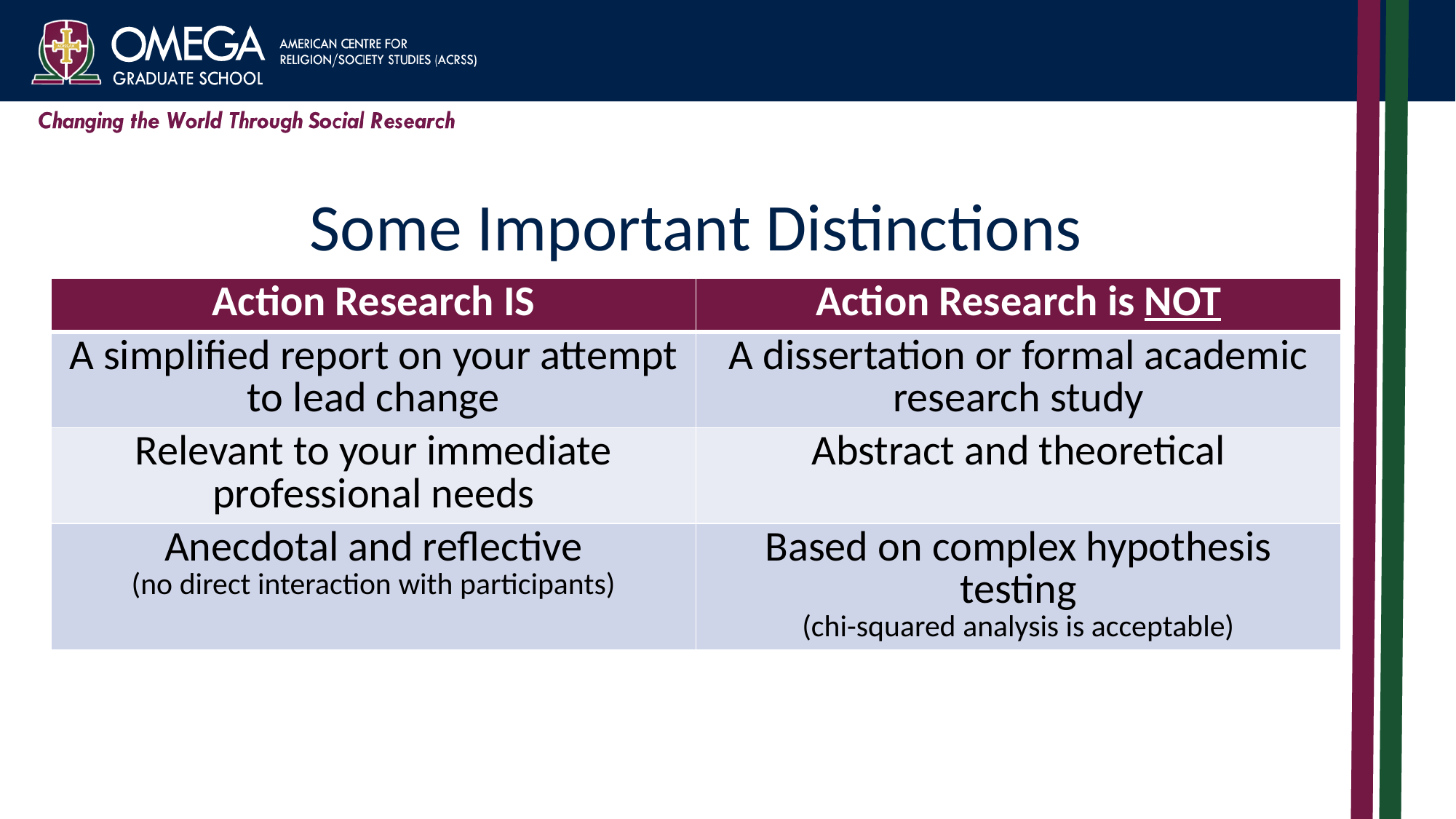

# Some Important Distinctions
| Action Research IS | Action Research is NOT |
| --- | --- |
| A simplified report on your attempt to lead change | A dissertation or formal academic research study |
| Relevant to your immediate professional needs | Abstract and theoretical |
| Anecdotal and reflective (no direct interaction with participants) | Based on complex hypothesis testing (chi-squared analysis is acceptable) |